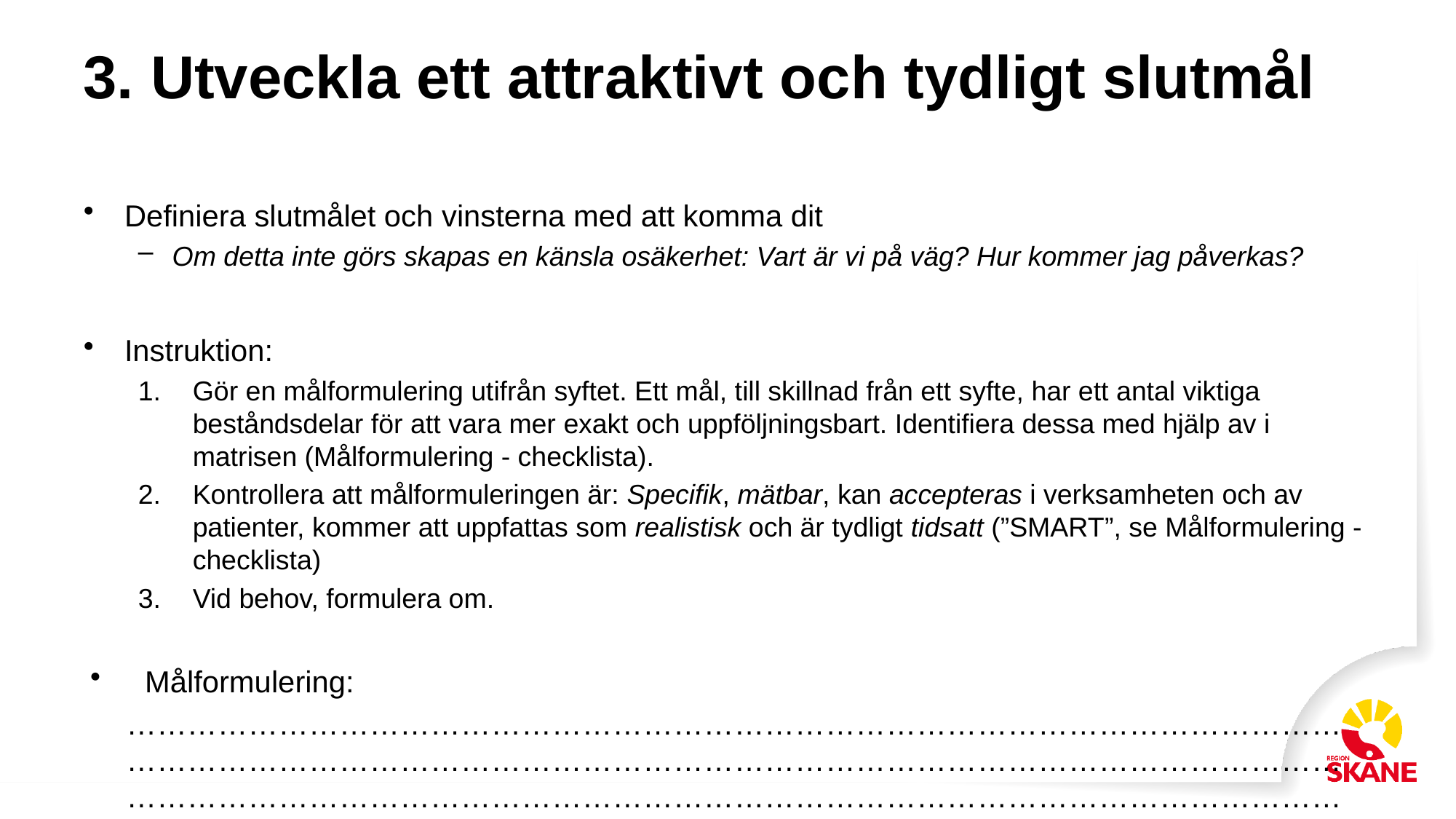

# 3. Utveckla ett attraktivt och tydligt slutmål
Definiera slutmålet och vinsterna med att komma dit
Om detta inte görs skapas en känsla osäkerhet: Vart är vi på väg? Hur kommer jag påverkas?

Instruktion:
Gör en målformulering utifrån syftet. Ett mål, till skillnad från ett syfte, har ett antal viktiga beståndsdelar för att vara mer exakt och uppföljningsbart. Identifiera dessa med hjälp av i matrisen (Målformulering - checklista).
Kontrollera att målformuleringen är: Specifik, mätbar, kan accepteras i verksamheten och av patienter, kommer att uppfattas som realistisk och är tydligt tidsatt (”SMART”, se Målformulering - checklista)
Vid behov, formulera om.

Målformulering:
………………………………………………………………………………………………………………………………………………………………………………………………………………………………………………………………………………………………………………………………………